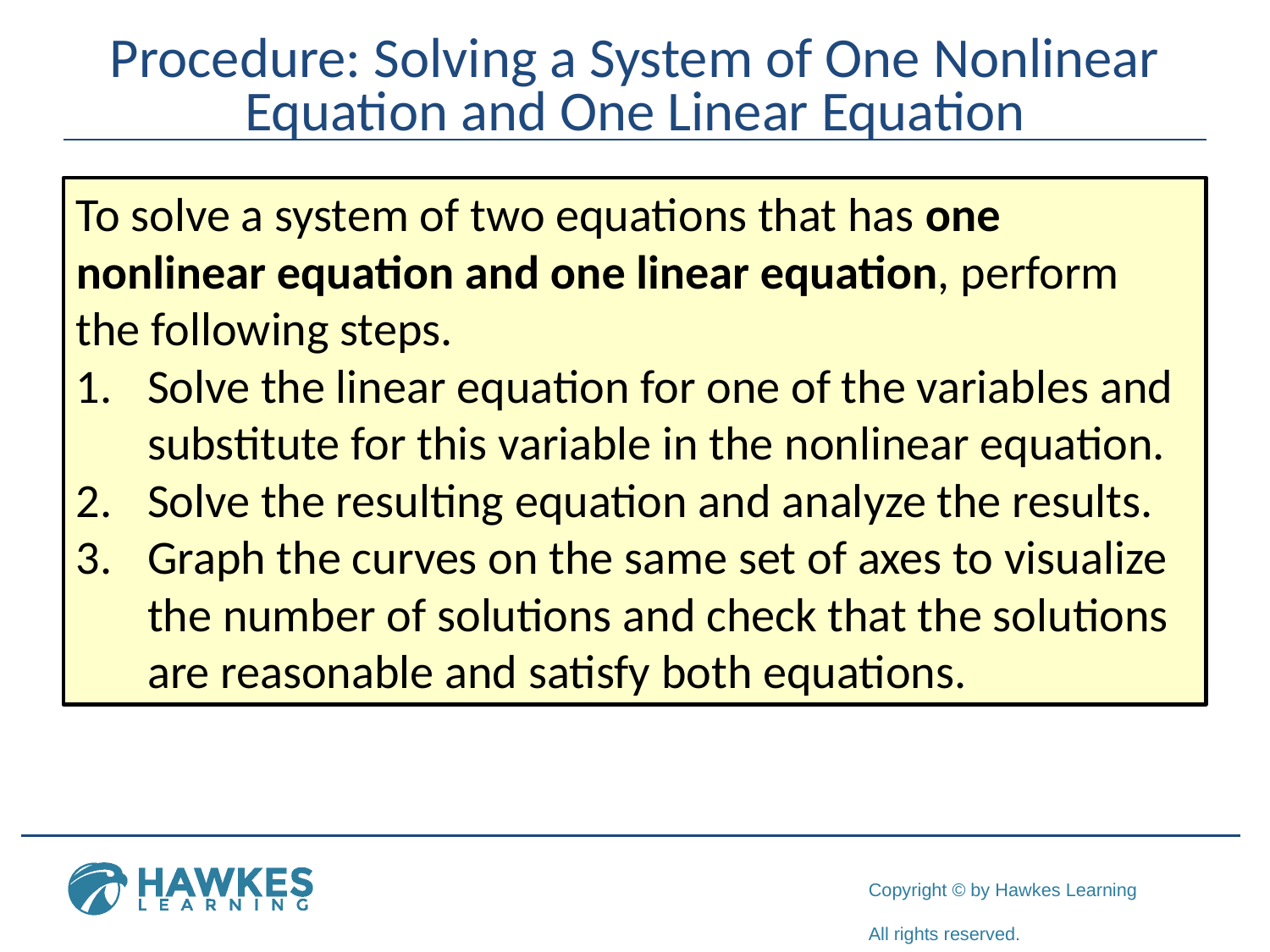

# Procedure: Solving a System of One Nonlinear Equation and One Linear Equation
To solve a system of two equations that has one nonlinear equation and one linear equation, perform the following steps.
Solve the linear equation for one of the variables and substitute for this variable in the nonlinear equation.
Solve the resulting equation and analyze the results.
Graph the curves on the same set of axes to visualize the number of solutions and check that the solutions are reasonable and satisfy both equations.